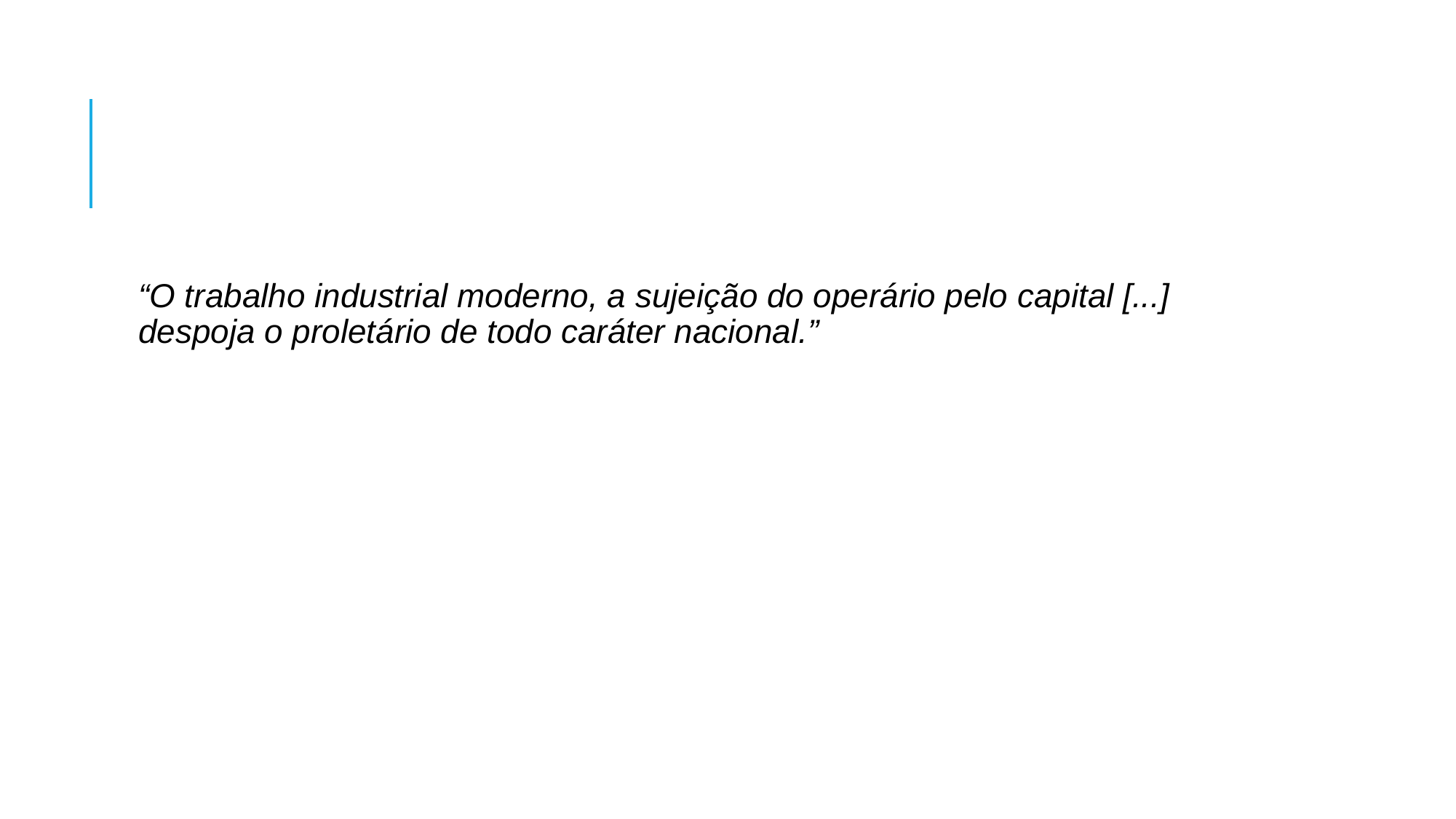

“O trabalho industrial moderno, a sujeição do operário pelo capital [...] despoja o proletário de todo caráter nacional.”